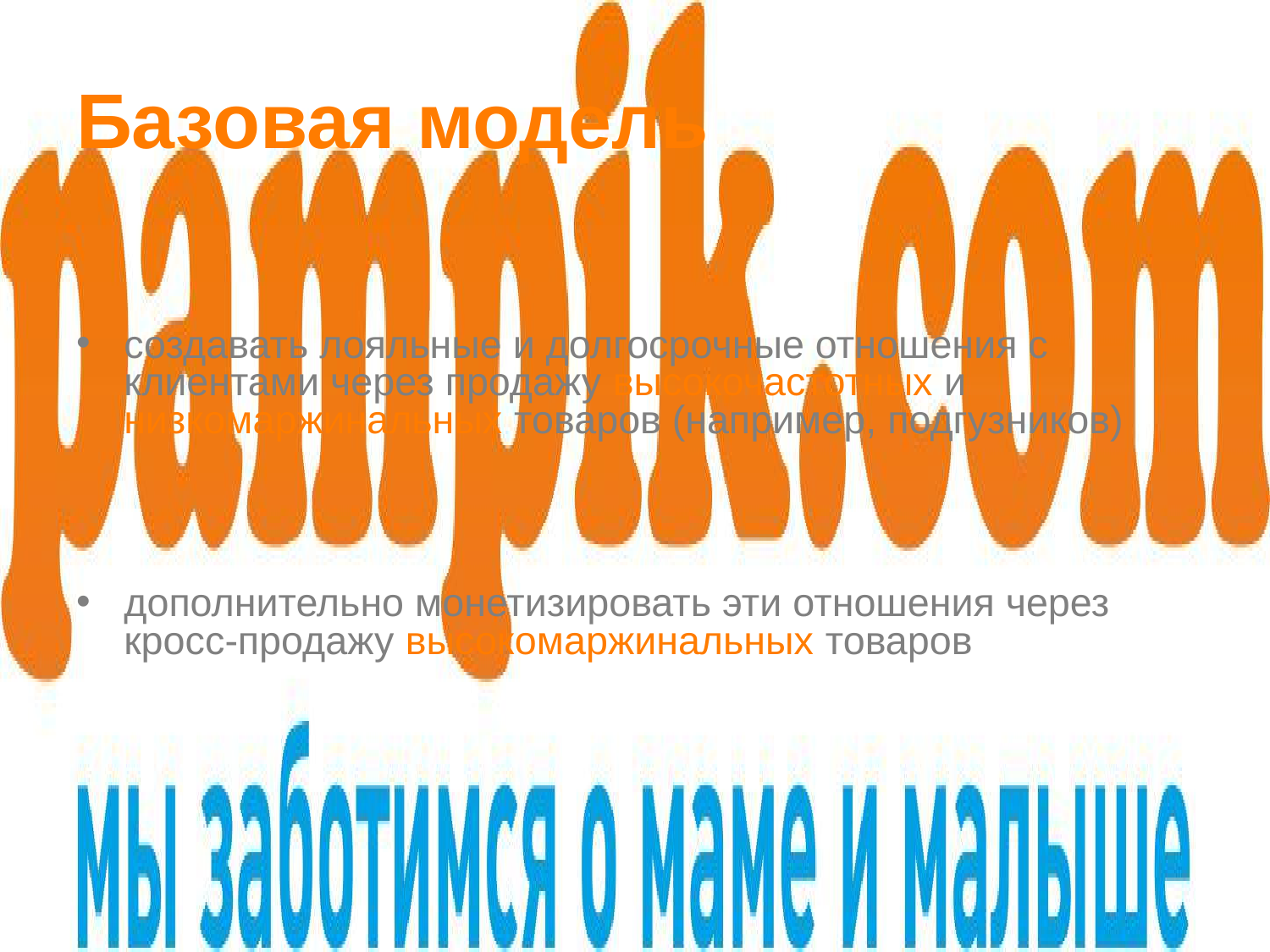

# Базовая модель

создавать лояльные и долгосрочные отношения с клиентами через продажу высокочастотных и низкомаржинальных товаров (например, подгузников)

дополнительно монетизировать эти отношения через кросс-продажу высокомаржинальных товаров